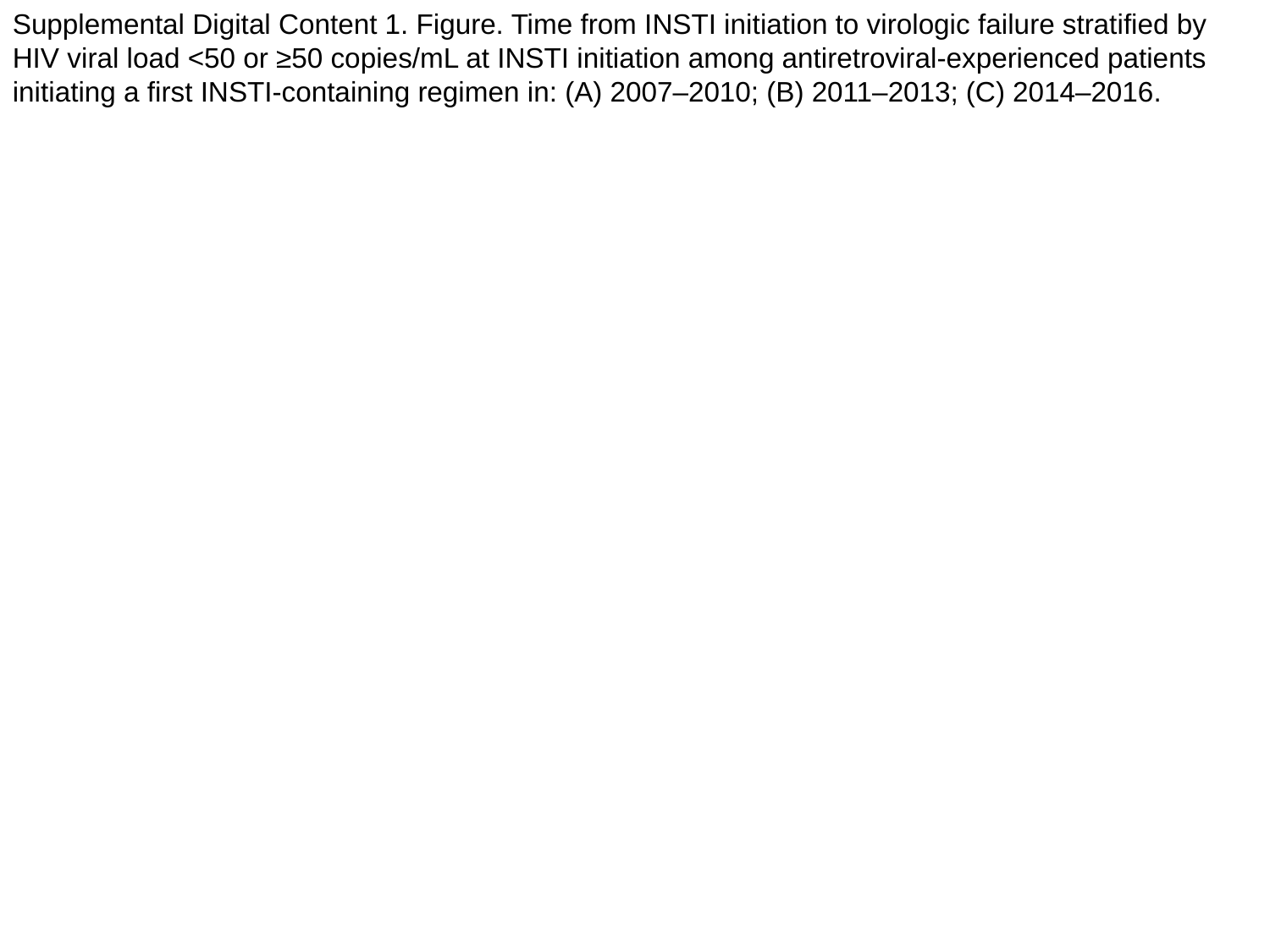

Supplemental Digital Content 1. Figure. Time from INSTI initiation to virologic failure stratified by HIV viral load <50 or ≥50 copies/mL at INSTI initiation among antiretroviral-experienced patients initiating a first INSTI-containing regimen in: (A) 2007–2010; (B) 2011–2013; (C) 2014–2016.